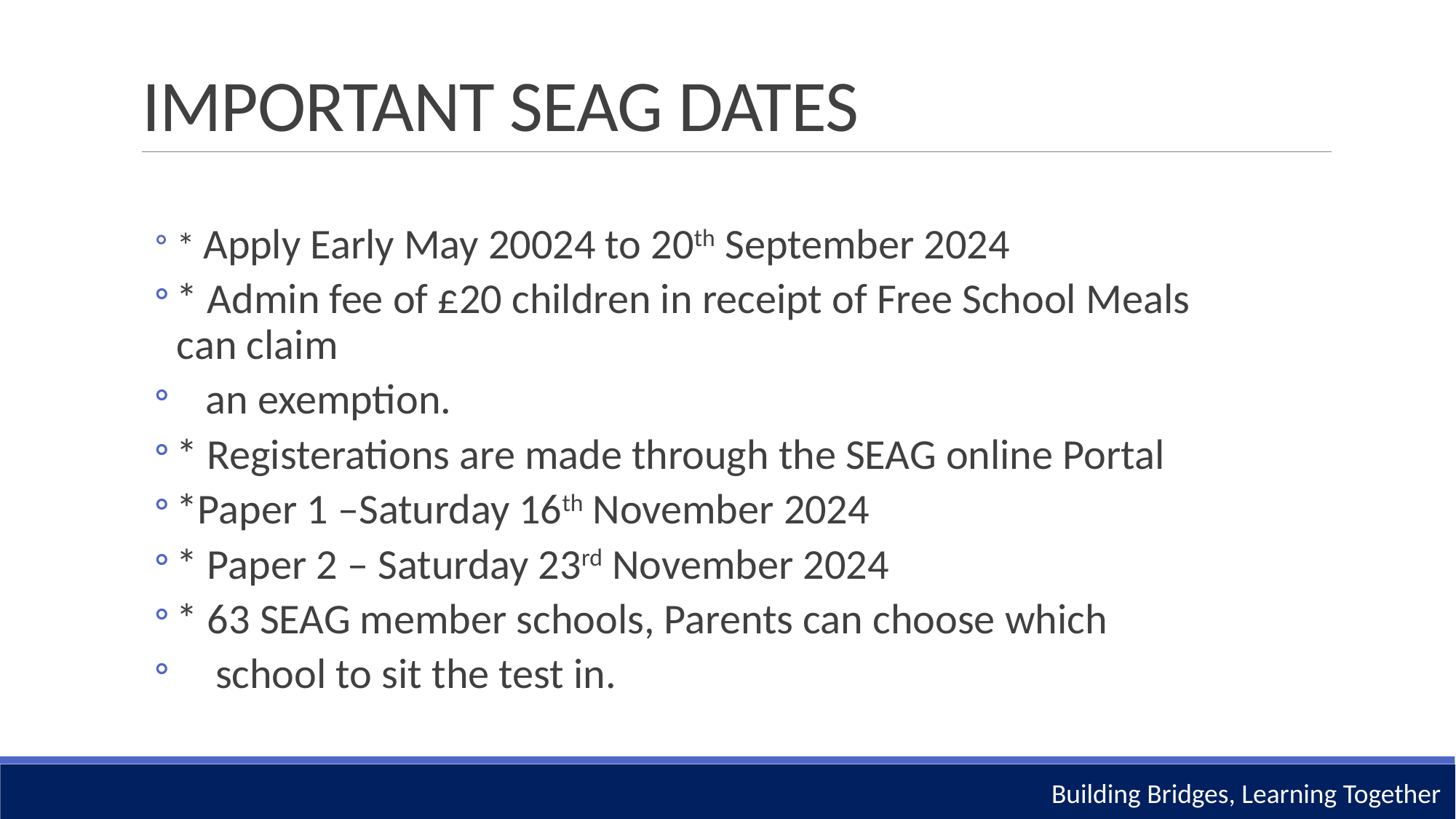

# IMPORTANT SEAG DATES

* Apply Early May 20024 to 20th September 2024
* Admin fee of £20 children in receipt of Free School Meals can claim
   an exemption.
* Registerations are made through the SEAG online Portal
*Paper 1 –Saturday 16th November 2024
* Paper 2 – Saturday 23rd November 2024
* 63 SEAG member schools, Parents can choose which
    school to sit the test in.